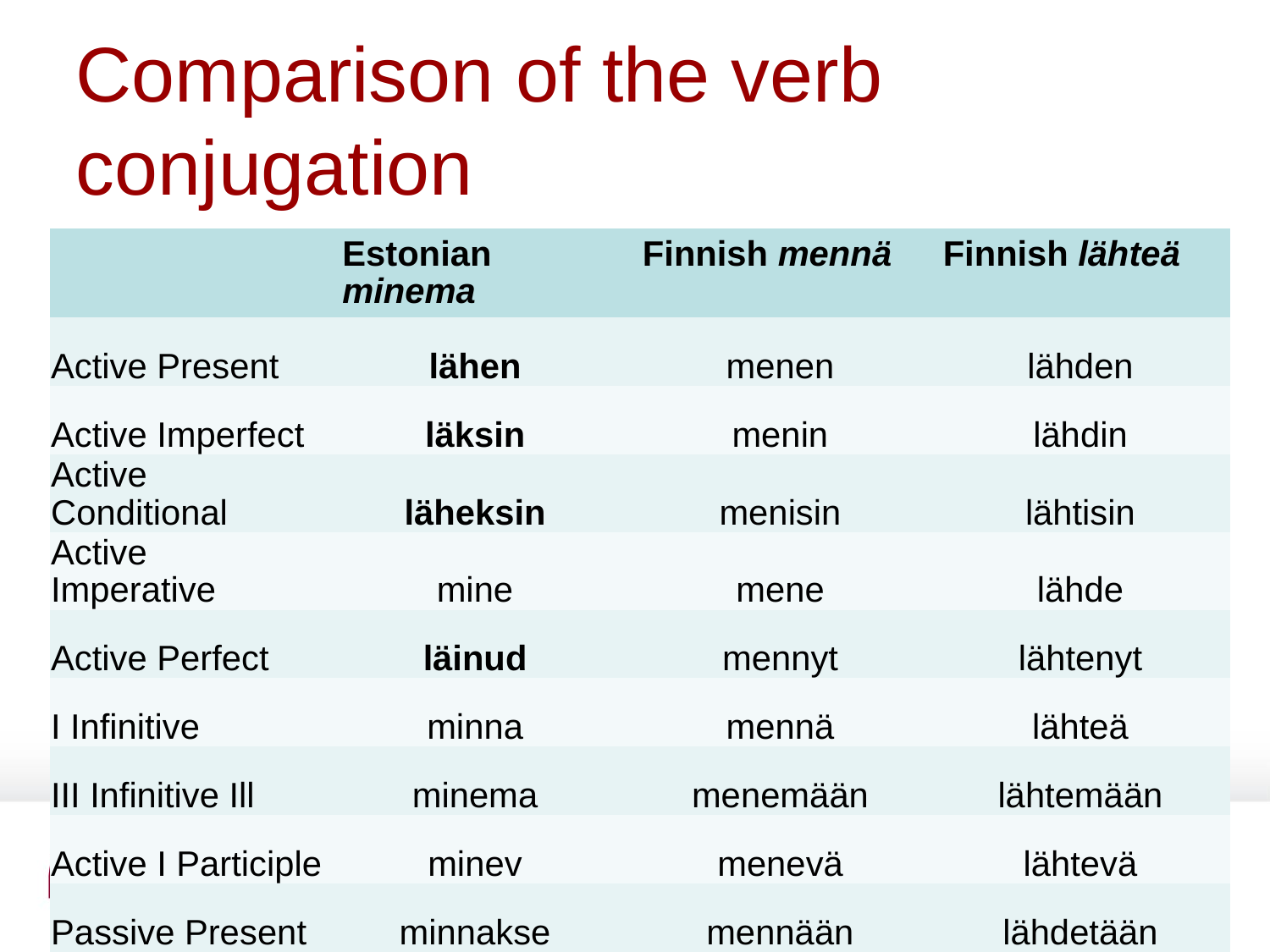

Comparison of the verb conjugation

|  | Estonian minema | Finnish mennä | Finnish lähteä |
| --- | --- | --- | --- |
| Active Present | lähen | menen | lähden |
| Active Imperfect | läksin | menin | lähdin |
| Active Conditional | läheksin | menisin | lähtisin |
| Active Imperative | mine | mene | lähde |
| Active Perfect | läinud | mennyt | lähtenyt |
| I Infinitive | minna | mennä | lähteä |
| III Infinitive Ill | minema | menemään | lähtemään |
| Active I Participle | minev | menevä | lähtevä |
| Passive Present | minnakse | mennään | lähdetään |